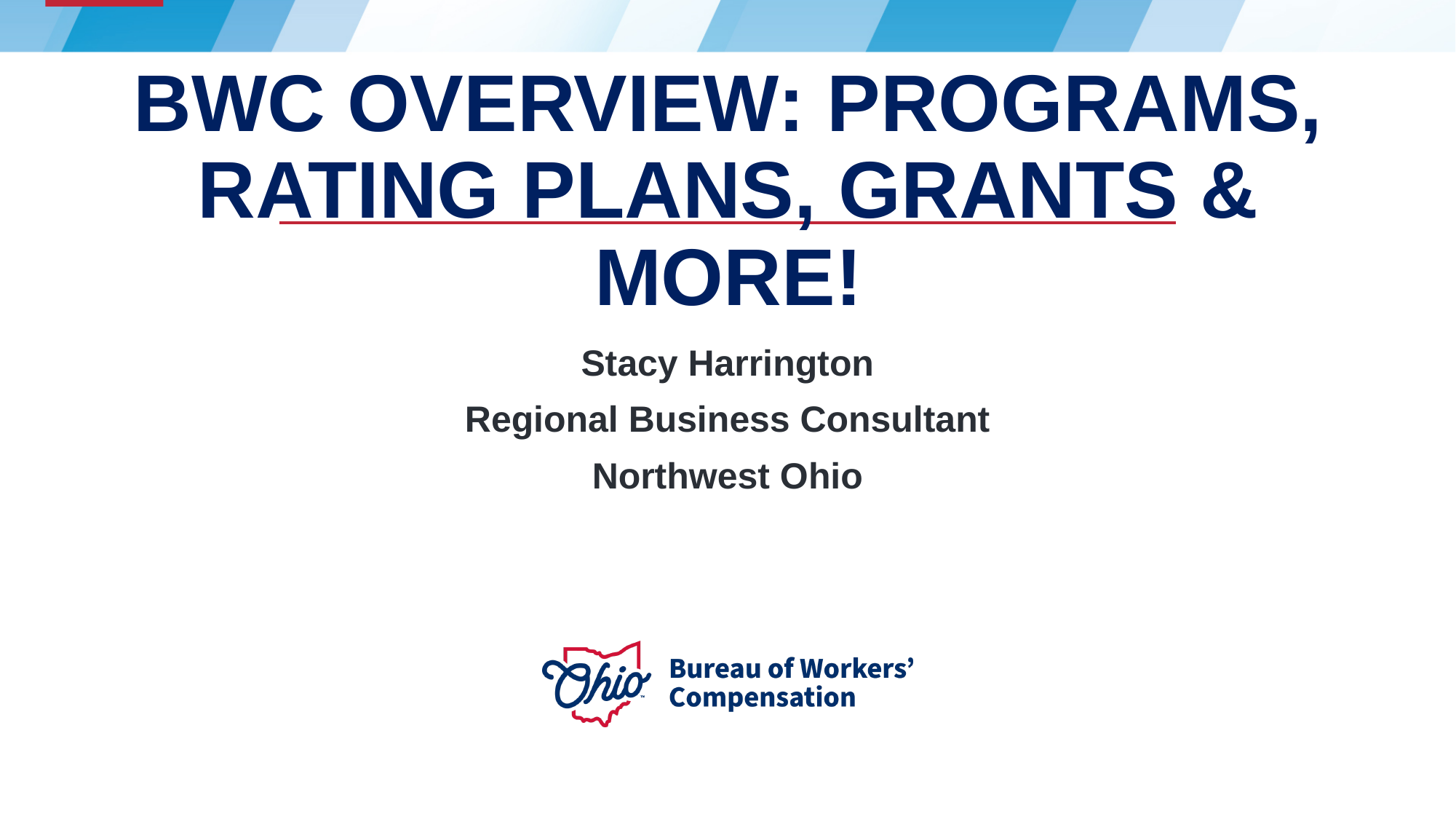

# BWC Overview: Programs, Rating Plans, Grants & more!
Stacy Harrington
Regional Business Consultant
Northwest Ohio